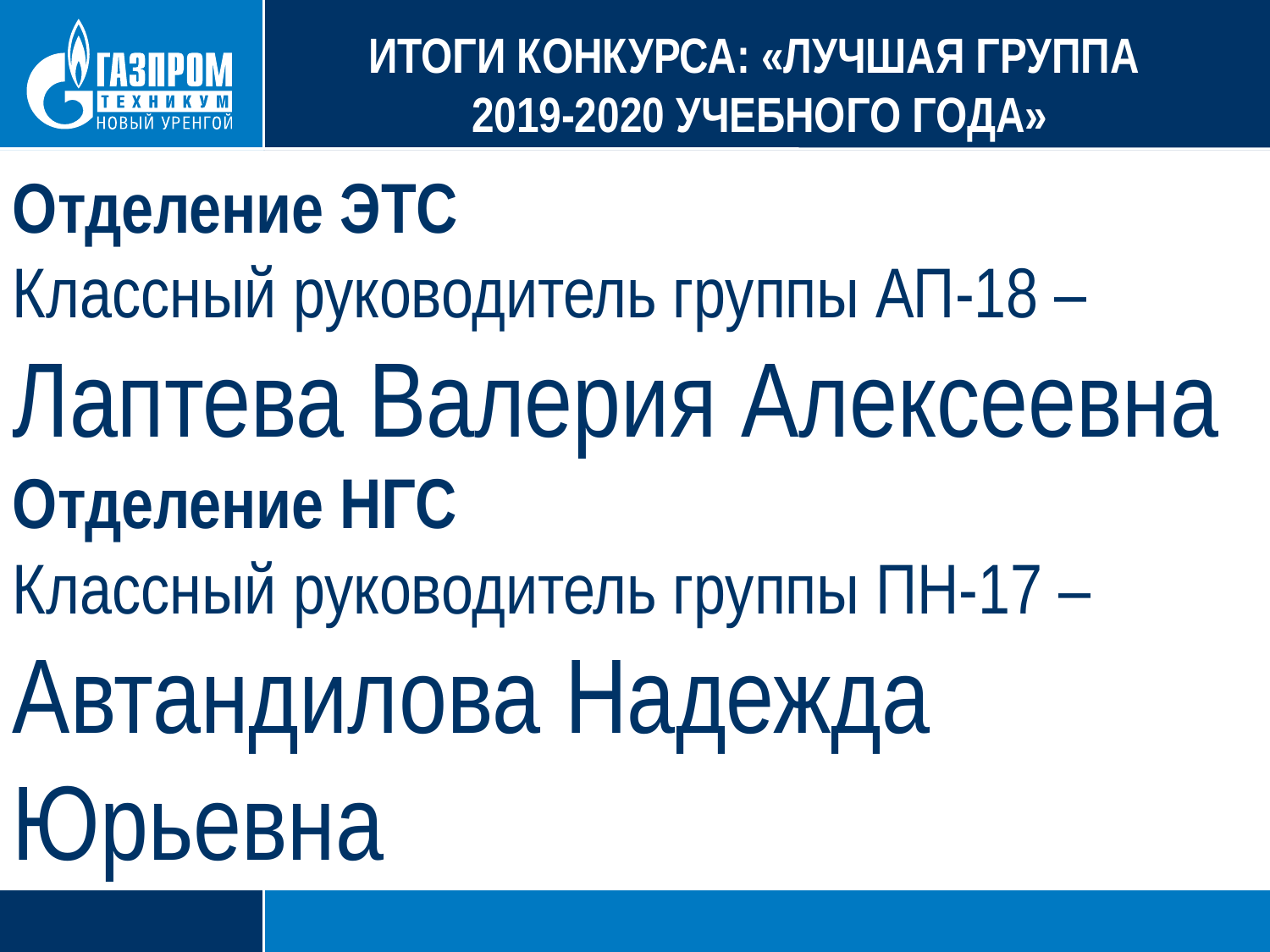

# ИТОГИ КОНКУРСА: «ЛУЧШАЯ ГРУППА 2019-2020 УЧЕБНОГО ГОДА»
Отделение ЭТС
Классный руководитель группы АП-18 – Лаптева Валерия Алексеевна
Отделение НГС
Классный руководитель группы ПН-17 – Автандилова Надежда Юрьевна